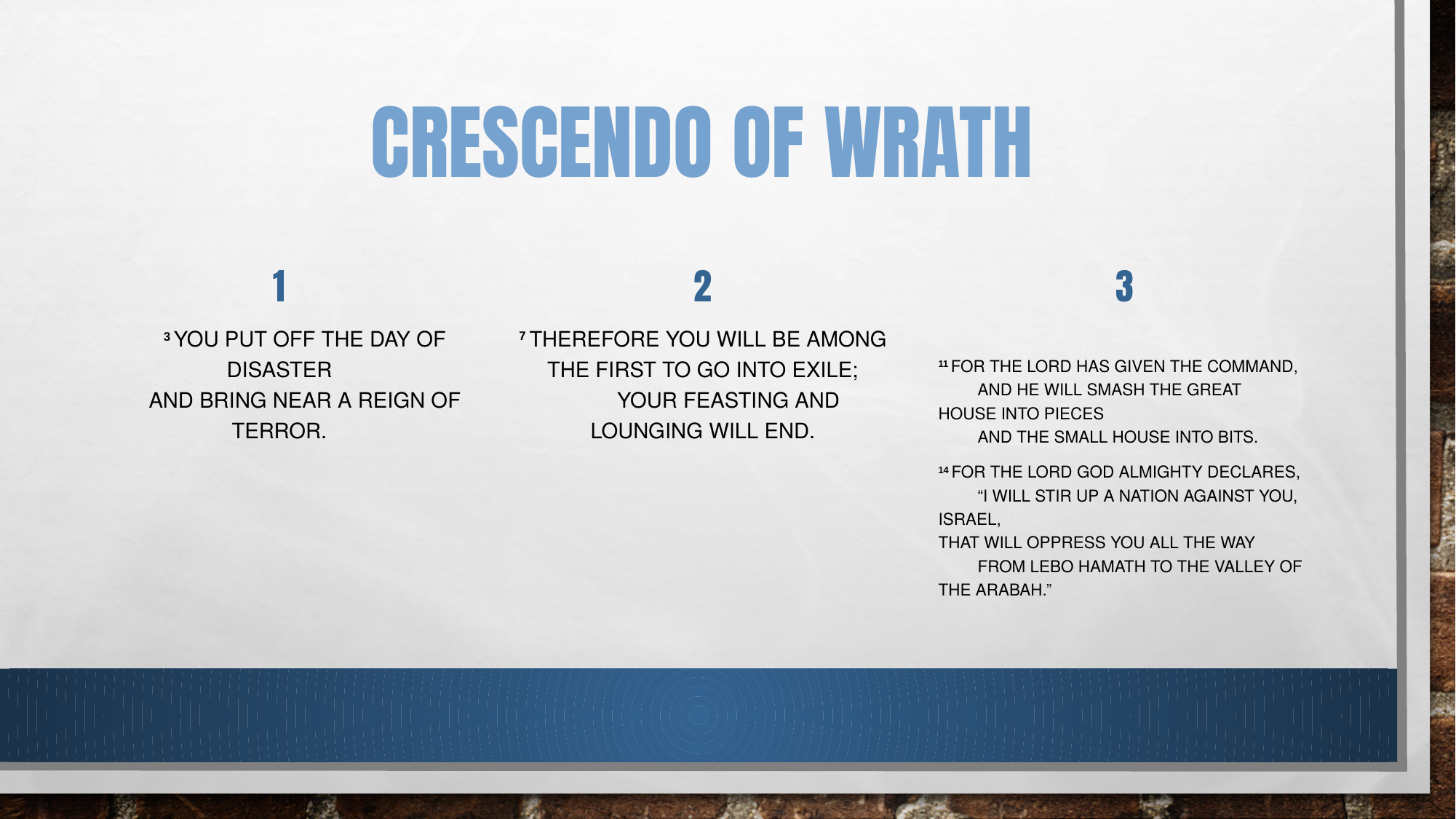

# Crescendo of wrath
1
2
3
    3 You put off the day of disaster
    and bring near a reign of terror.
7 Therefore you will be among the first to go into exile;
    your feasting and lounging will end.

11 For the Lord has given the command,
    and he will smash the great house into pieces
    and the small house into bits.
14 For the Lord God Almighty declares,
    “I will stir up a nation against you, Israel,
that will oppress you all the way
    from Lebo Hamath to the valley of the Arabah.”